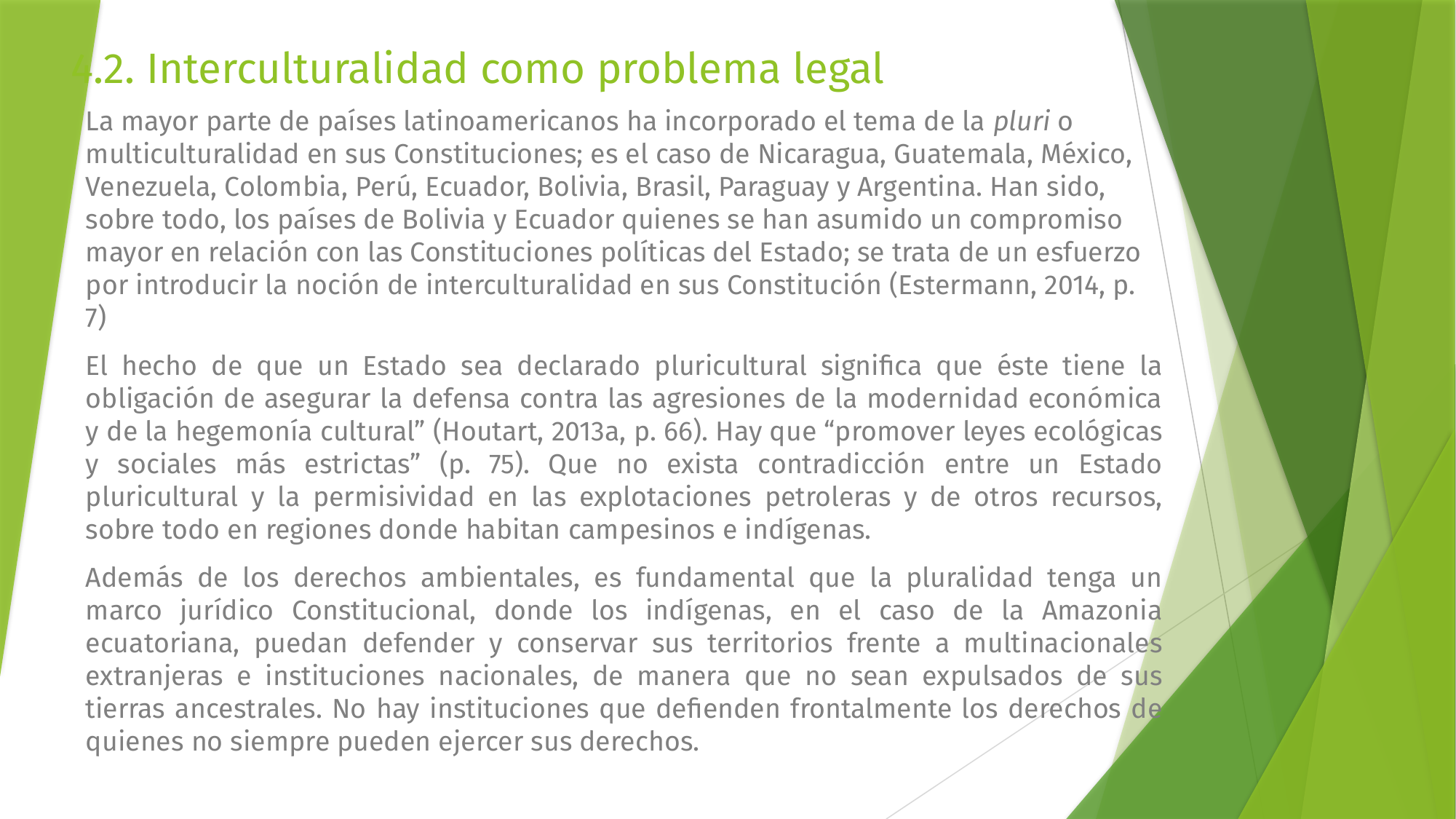

# 4.2. Interculturalidad como problema legal
La mayor parte de países latinoamericanos ha incorporado el tema de la pluri o multiculturalidad en sus Constituciones; es el caso de Nicaragua, Guatemala, México, Venezuela, Colombia, Perú, Ecuador, Bolivia, Brasil, Paraguay y Argentina. Han sido, sobre todo, los países de Bolivia y Ecuador quienes se han asumido un compromiso mayor en relación con las Constituciones políticas del Estado; se trata de un esfuerzo por introducir la noción de interculturalidad en sus Constitución (Estermann, 2014, p. 7)
El hecho de que un Estado sea declarado pluricultural significa que éste tiene la obligación de asegurar la defensa contra las agresiones de la modernidad económica y de la hegemonía cultural” (Houtart, 2013a, p. 66). Hay que “promover leyes ecológicas y sociales más estrictas” (p. 75). Que no exista contradicción entre un Estado pluricultural y la permisividad en las explotaciones petroleras y de otros recursos, sobre todo en regiones donde habitan campesinos e indígenas.
Además de los derechos ambientales, es fundamental que la pluralidad tenga un marco jurídico Constitucional, donde los indígenas, en el caso de la Amazonia ecuatoriana, puedan defender y conservar sus territorios frente a multinacionales extranjeras e instituciones nacionales, de manera que no sean expulsados de sus tierras ancestrales. No hay instituciones que defienden frontalmente los derechos de quienes no siempre pueden ejercer sus derechos.